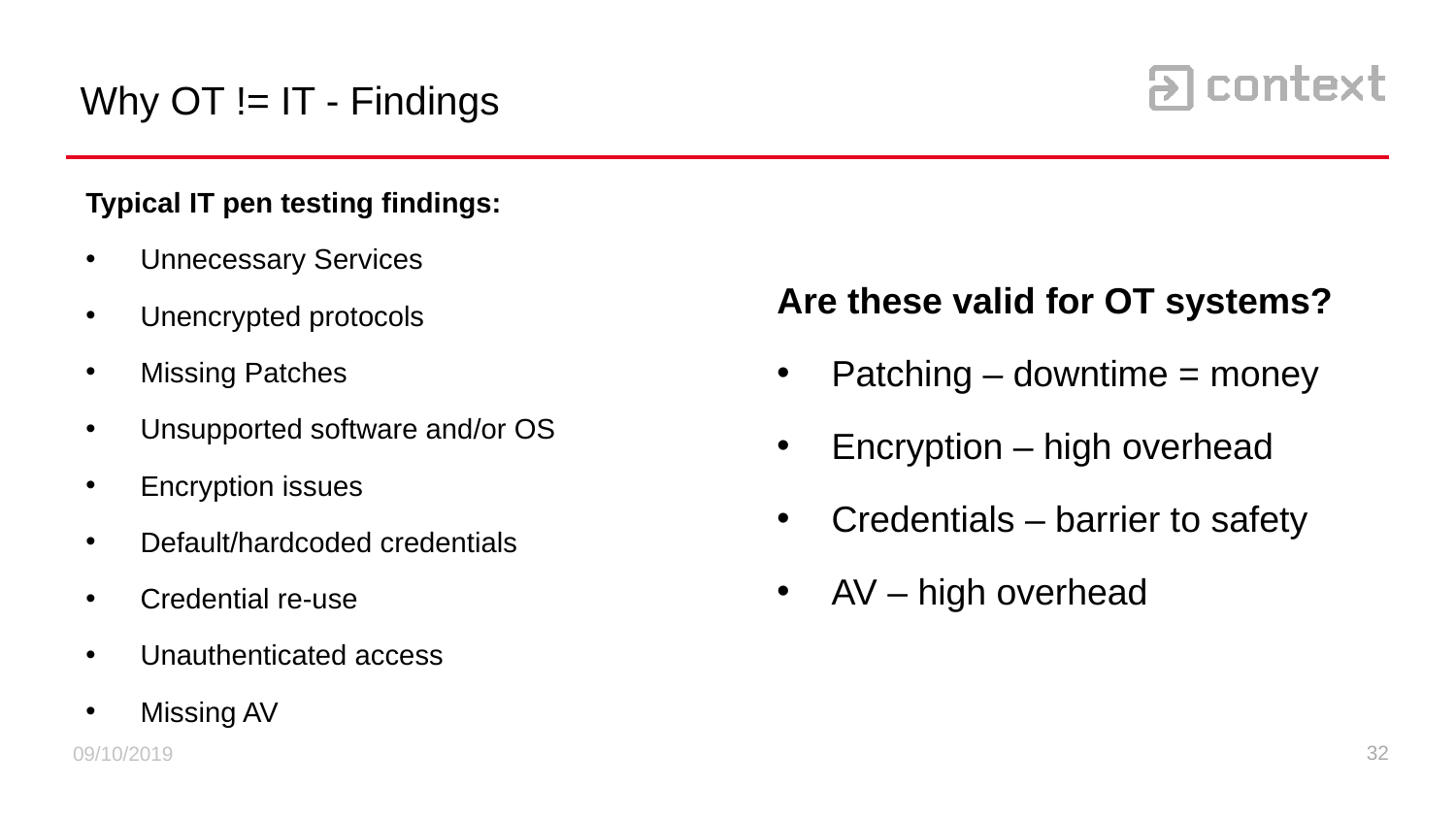

Why OT != IT - Findings
Typical IT pen testing findings:
Unnecessary Services
Unencrypted protocols
Missing Patches
Unsupported software and/or OS
Encryption issues
Default/hardcoded credentials
Credential re-use
Unauthenticated access
Missing AV
Are these valid for OT systems?
Patching – downtime = money
Encryption – high overhead
Credentials – barrier to safety
AV – high overhead

09/10/2019